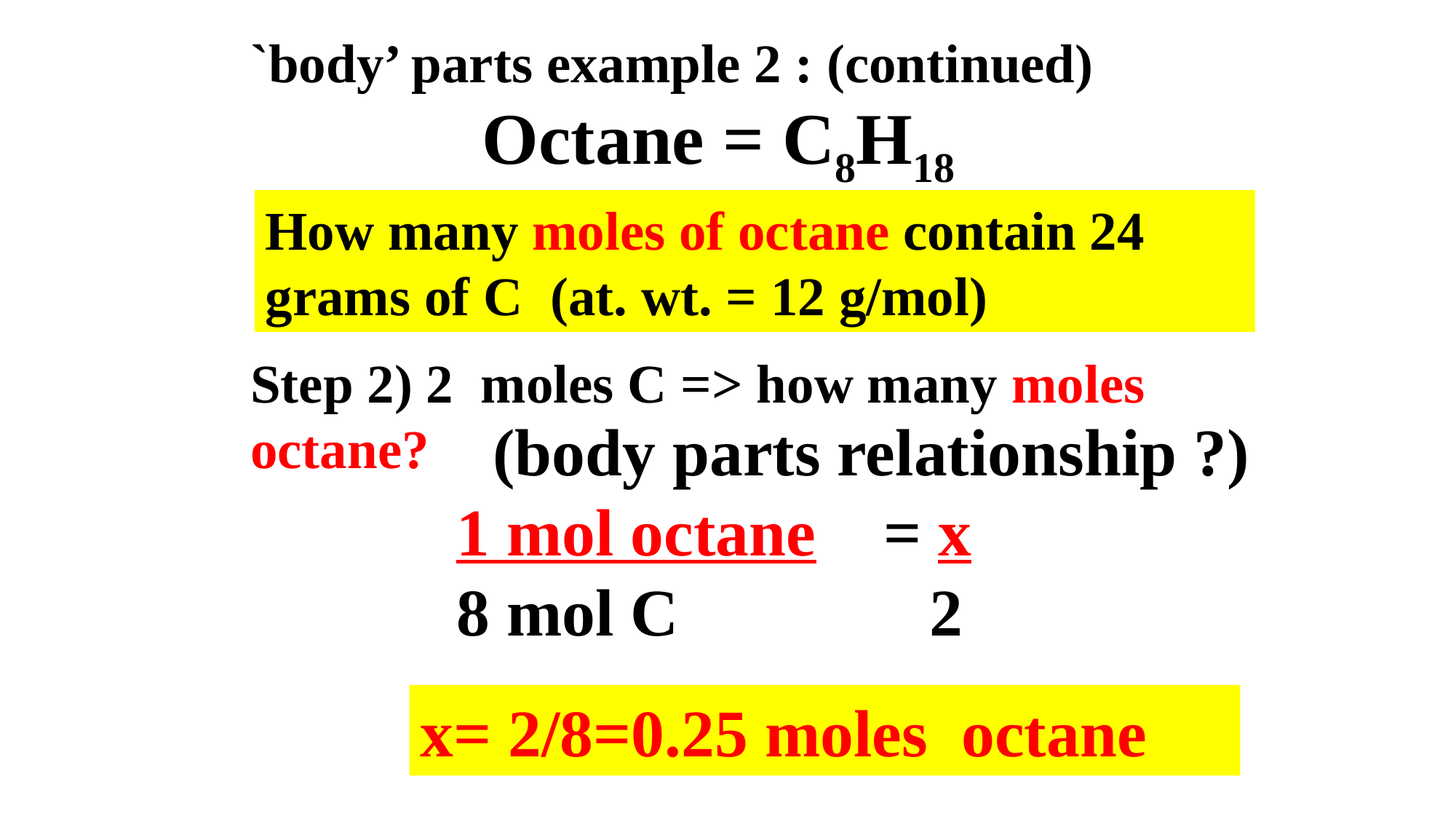

`body’ parts example 2 : (continued)

Octane = C8H18
How many moles of octane contain 24 grams of C  (at. wt. = 12 g/mol)
Step 2) 2  moles C => how many moles octane?
(body parts relationship ?)
1 mol octane    = x
8 mol C               2
x= 2/8=0.25 moles  octane